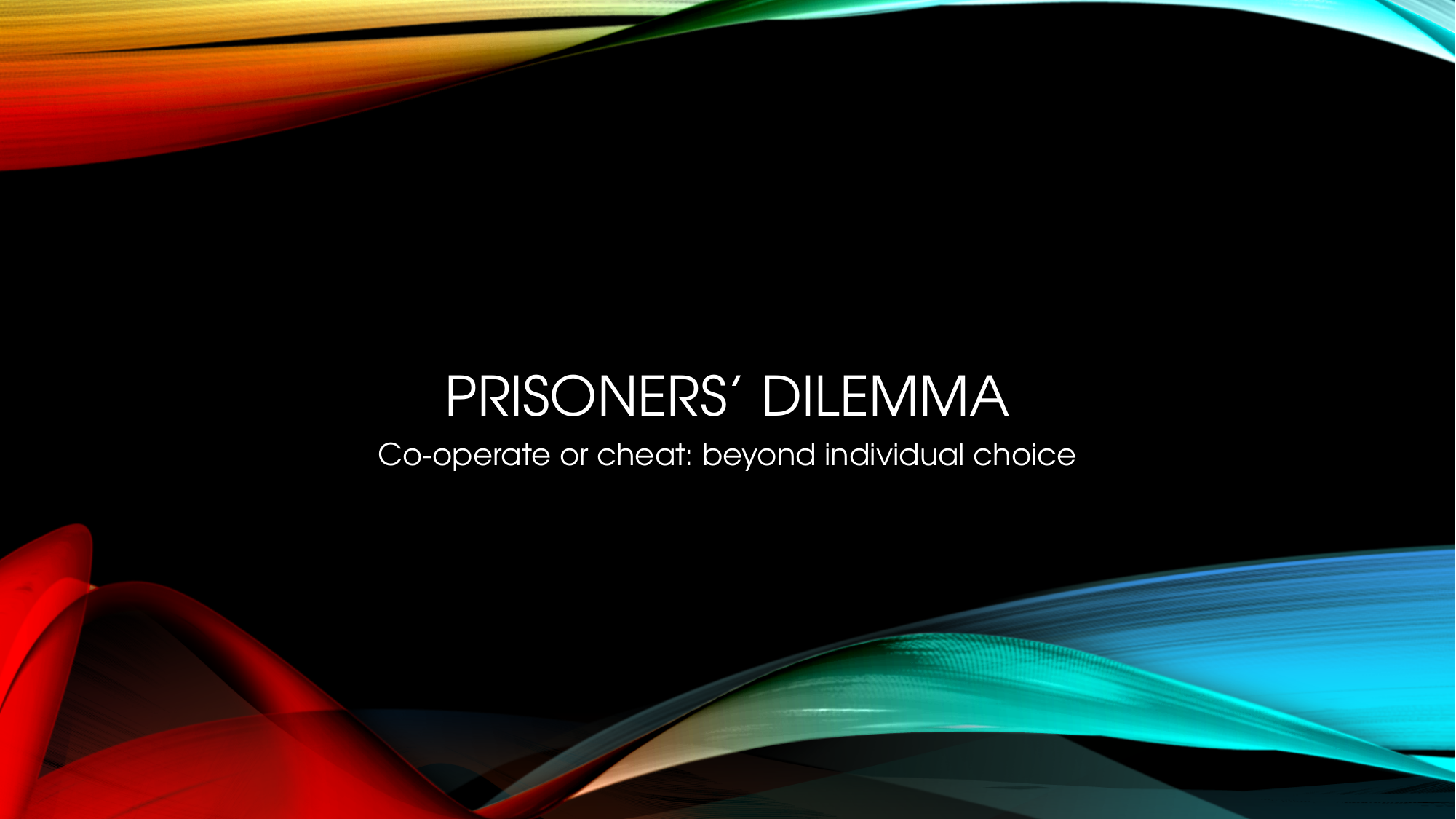

# Prisoners’ dilemma
Co-operate or cheat: beyond individual choice